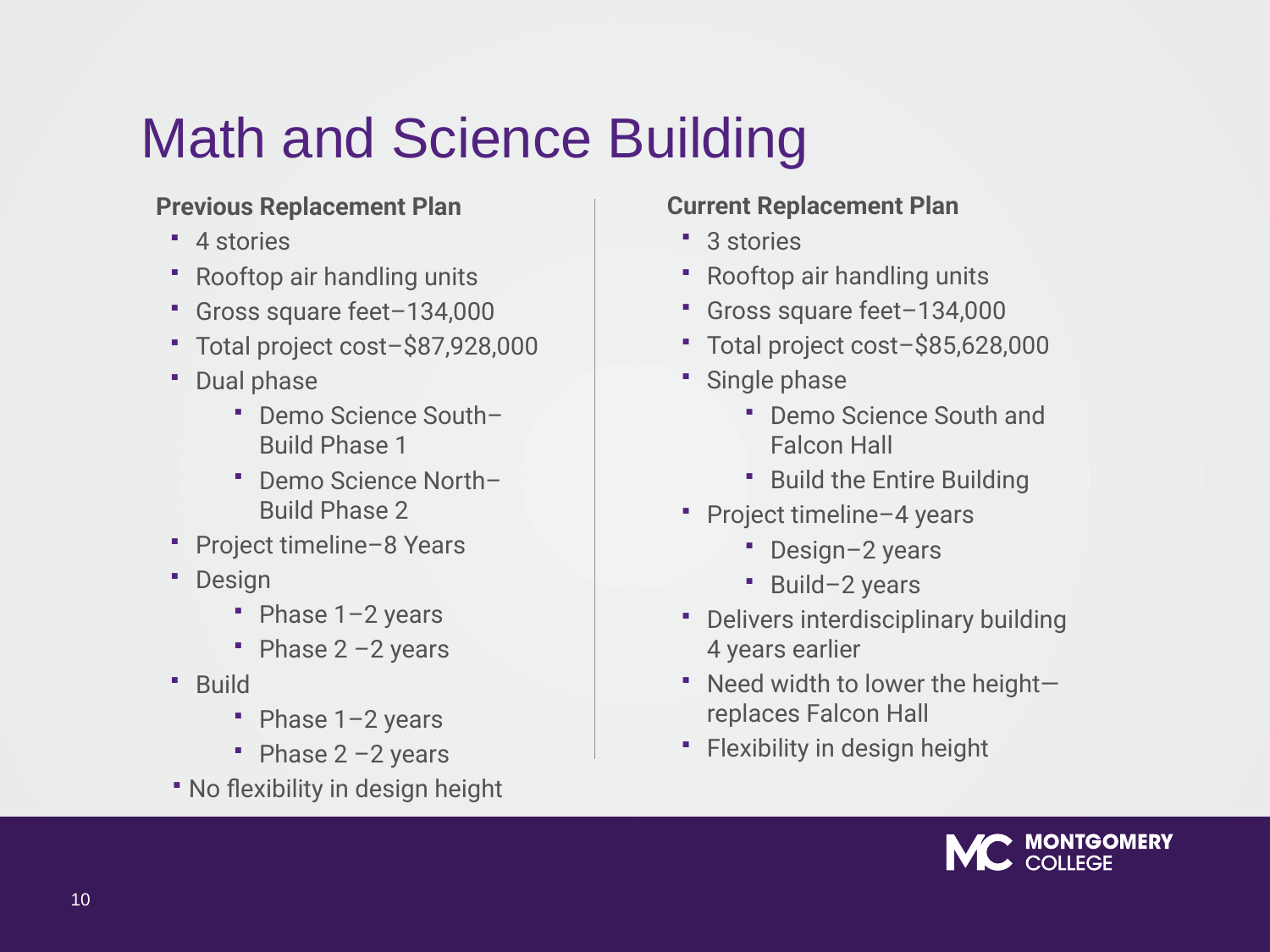

# Math and Science Building
Current Replacement Plan
3 stories
Rooftop air handling units
Gross square feet–134,000
Total project cost–$85,628,000
Single phase
Demo Science South and Falcon Hall
Build the Entire Building
Project timeline–4 years
Design–2 years
Build–2 years
Delivers interdisciplinary building
4 years earlier
Need width to lower the height— replaces Falcon Hall
Flexibility in design height

Previous Replacement Plan
4 stories
Rooftop air handling units
Gross square feet–134,000
Total project cost–$87,928,000
Dual phase
Demo Science South–
Build Phase 1
Demo Science North–
Build Phase 2
Project timeline–8 Years
Design
Phase 1–2 years
Phase 2 –2 years
Build
Phase 1–2 years
Phase 2 –2 years
No flexibility in design height

10